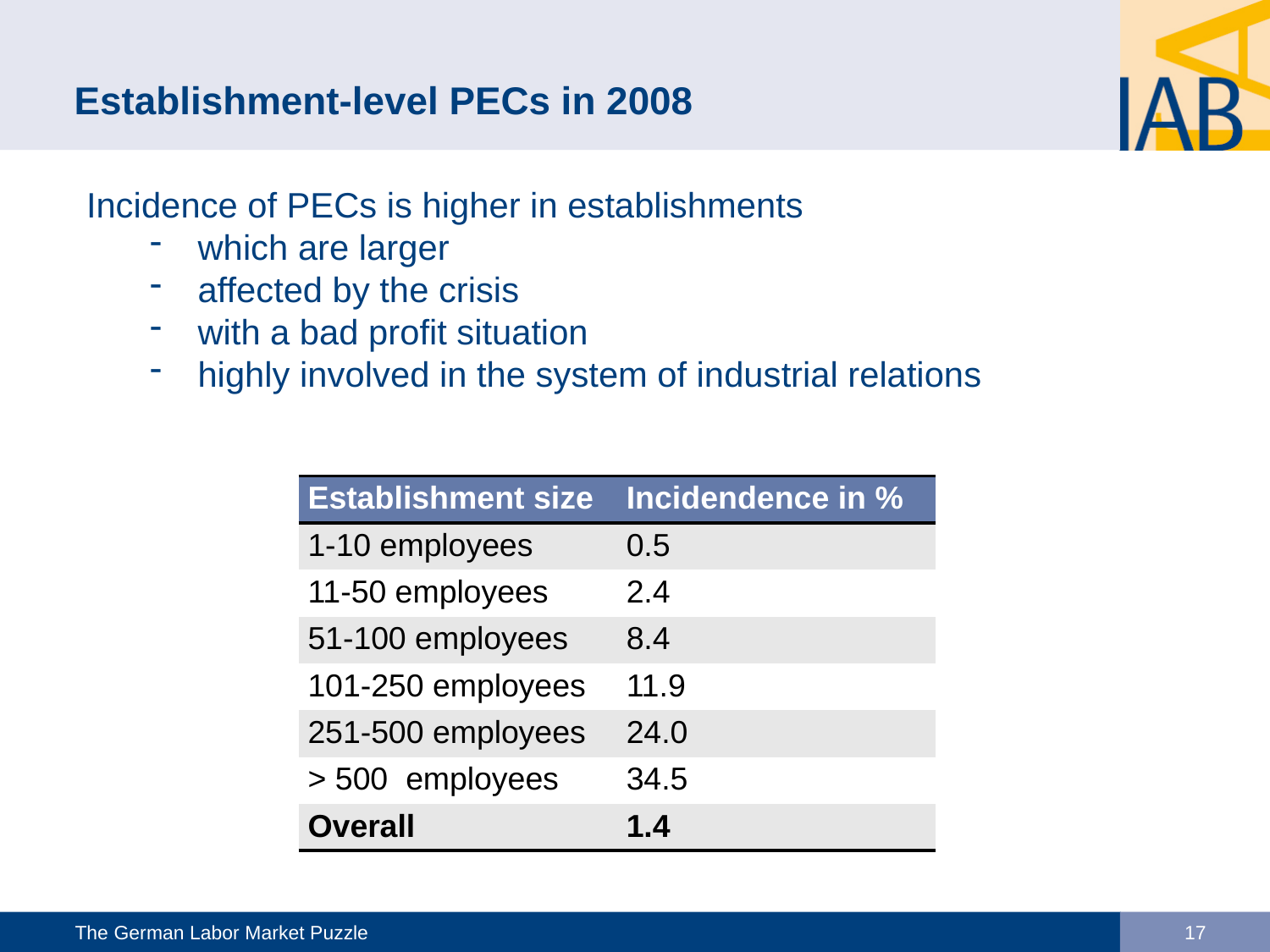

# Establishment-level PECs in 2008
Incidence of PECs is higher in establishments
which are larger
affected by the crisis
with a bad profit situation
highly involved in the system of industrial relations

| Establishment size | Incidendence in % |
| --- | --- |
| 1-10 employees | 0.5 |
| 11-50 employees | 2.4 |
| 51-100 employees | 8.4 |
| 101-250 employees | 11.9 |
| 251-500 employees | 24.0 |
| > 500 employees | 34.5 |
| Overall | 1.4 |
The German Labor Market Puzzle
17